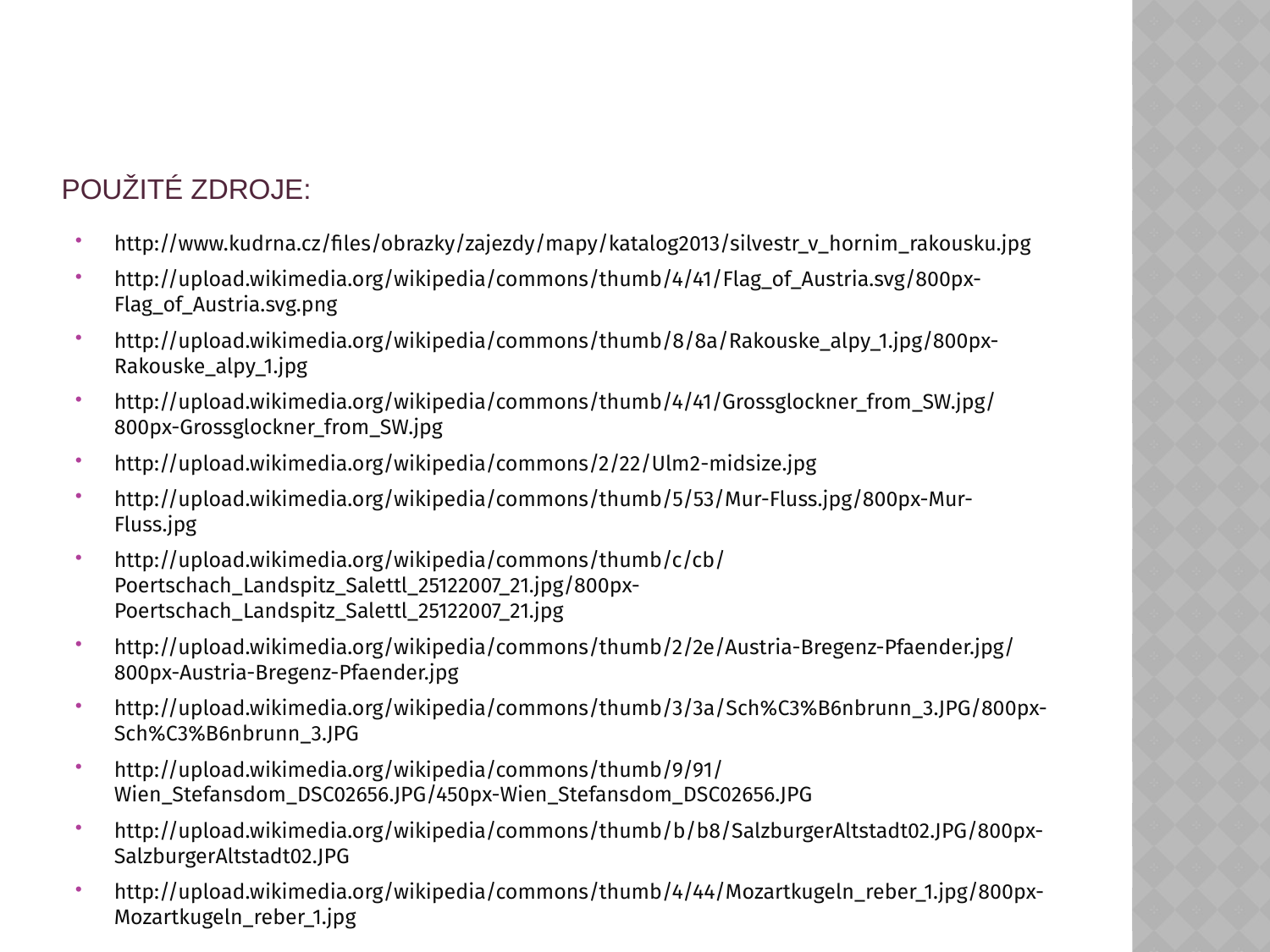

# Použité zdroje:
http://www.kudrna.cz/files/obrazky/zajezdy/mapy/katalog2013/silvestr_v_hornim_rakousku.jpg
http://upload.wikimedia.org/wikipedia/commons/thumb/4/41/Flag_of_Austria.svg/800px-Flag_of_Austria.svg.png
http://upload.wikimedia.org/wikipedia/commons/thumb/8/8a/Rakouske_alpy_1.jpg/800px-Rakouske_alpy_1.jpg
http://upload.wikimedia.org/wikipedia/commons/thumb/4/41/Grossglockner_from_SW.jpg/800px-Grossglockner_from_SW.jpg
http://upload.wikimedia.org/wikipedia/commons/2/22/Ulm2-midsize.jpg
http://upload.wikimedia.org/wikipedia/commons/thumb/5/53/Mur-Fluss.jpg/800px-Mur-Fluss.jpg
http://upload.wikimedia.org/wikipedia/commons/thumb/c/cb/Poertschach_Landspitz_Salettl_25122007_21.jpg/800px-Poertschach_Landspitz_Salettl_25122007_21.jpg
http://upload.wikimedia.org/wikipedia/commons/thumb/2/2e/Austria-Bregenz-Pfaender.jpg/800px-Austria-Bregenz-Pfaender.jpg
http://upload.wikimedia.org/wikipedia/commons/thumb/3/3a/Sch%C3%B6nbrunn_3.JPG/800px-Sch%C3%B6nbrunn_3.JPG
http://upload.wikimedia.org/wikipedia/commons/thumb/9/91/Wien_Stefansdom_DSC02656.JPG/450px-Wien_Stefansdom_DSC02656.JPG
http://upload.wikimedia.org/wikipedia/commons/thumb/b/b8/SalzburgerAltstadt02.JPG/800px-SalzburgerAltstadt02.JPG
http://upload.wikimedia.org/wikipedia/commons/thumb/4/44/Mozartkugeln_reber_1.jpg/800px-Mozartkugeln_reber_1.jpg